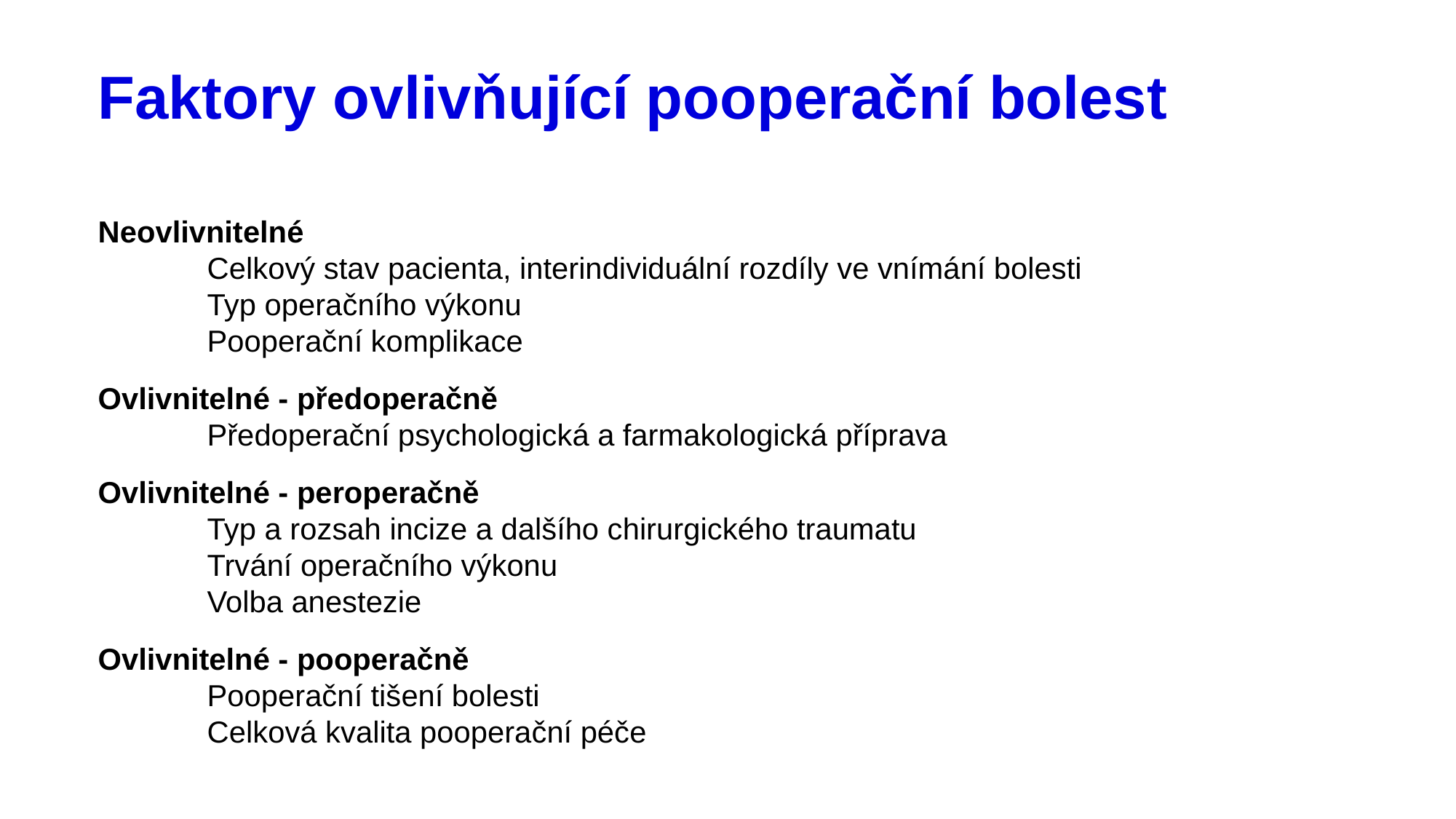

# Faktory ovlivňující pooperační bolest
Neovlivnitelné
Celkový stav pacienta, interindividuální rozdíly ve vnímání bolesti
Typ operačního výkonu
Pooperační komplikace
Ovlivnitelné - předoperačně
Předoperační psychologická a farmakologická příprava
Ovlivnitelné - peroperačně
Typ a rozsah incize a dalšího chirurgického traumatu
Trvání operačního výkonu
Volba anestezie
Ovlivnitelné - pooperačně
Pooperační tišení bolesti
Celková kvalita pooperační péče